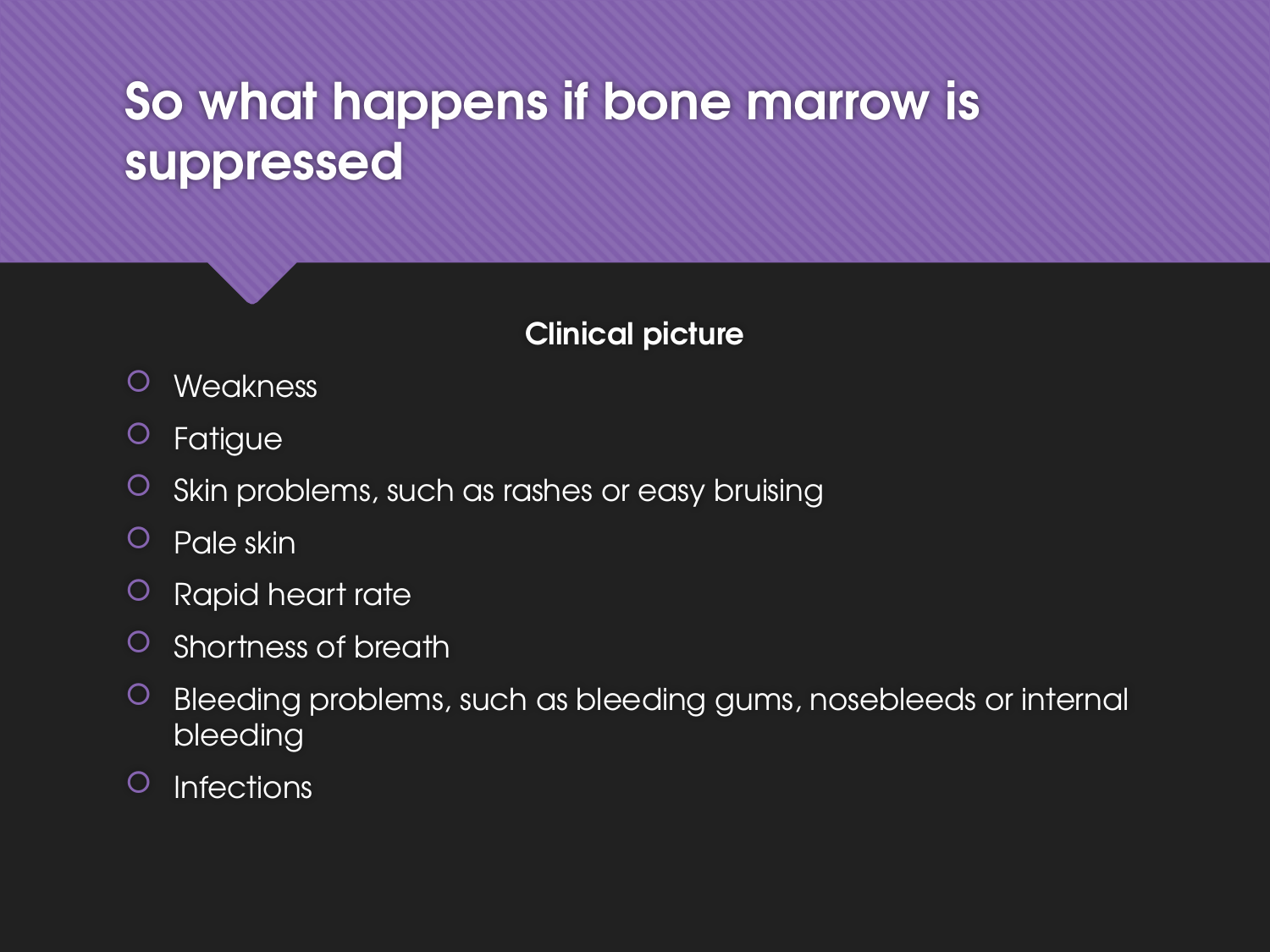

# So what happens if bone marrow is suppressed
Clinical picture
Weakness
Fatigue
Skin problems, such as rashes or easy bruising
Pale skin
Rapid heart rate
Shortness of breath
Bleeding problems, such as bleeding gums, nosebleeds or internal bleeding
Infections